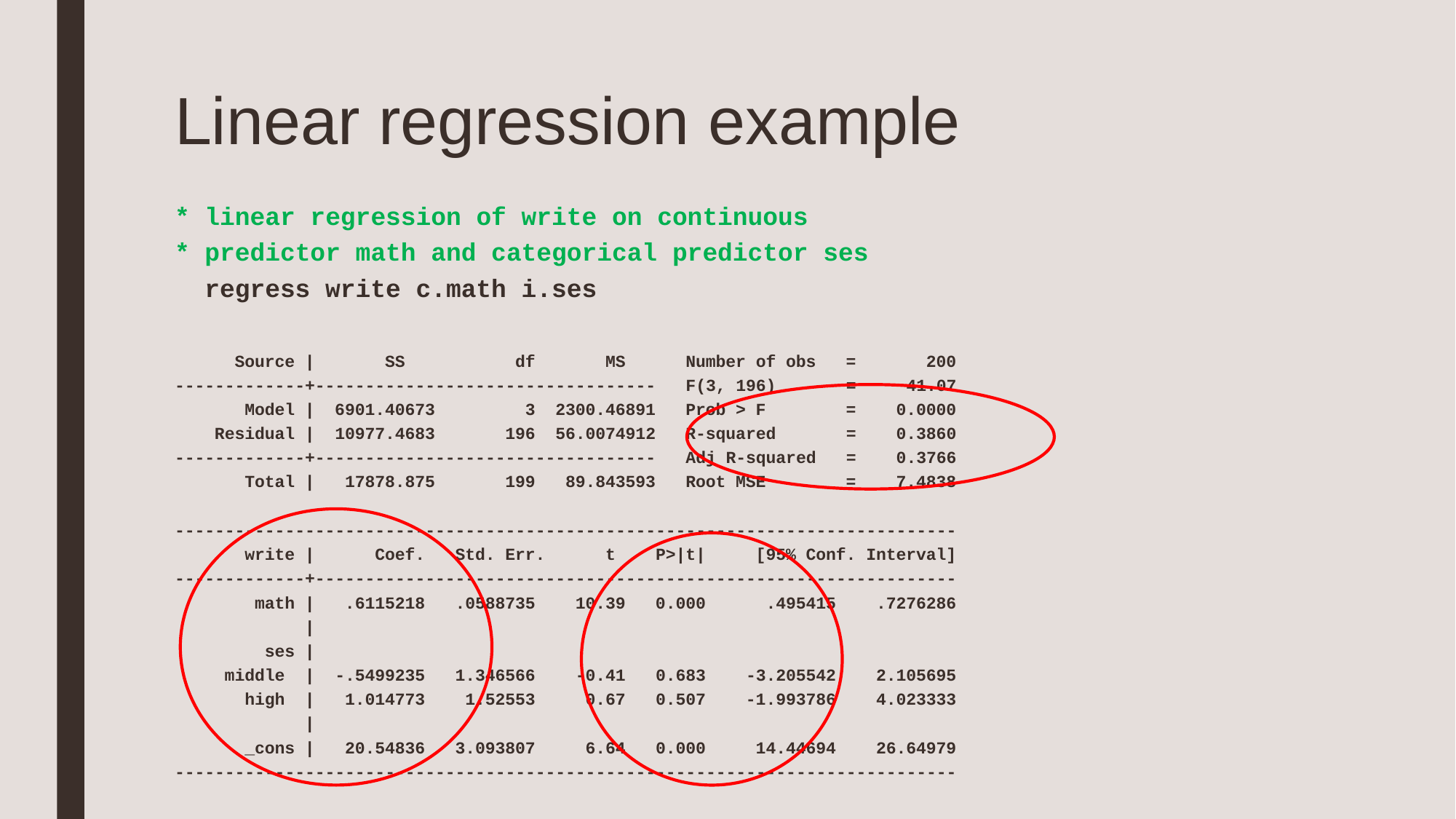

# Linear regression example
* linear regression of write on continuous
* predictor math and categorical predictor ses
  regress write c.math i.ses

      Source |       SS           df       MS      Number of obs   =       200
-------------+----------------------------------   F(3, 196)       =     41.07
       Model |  6901.40673         3  2300.46891   Prob > F        =    0.0000
    Residual |  10977.4683       196  56.0074912   R-squared       =    0.3860
-------------+----------------------------------   Adj R-squared   =    0.3766
       Total |   17878.875       199   89.843593   Root MSE        =    7.4838

------------------------------------------------------------------------------
       write |      Coef.   Std. Err.      t    P>|t|     [95% Conf. Interval]
-------------+----------------------------------------------------------------
        math |   .6115218   .0588735    10.39   0.000      .495415    .7276286
             |
         ses |
     middle  |  -.5499235   1.346566    -0.41   0.683    -3.205542    2.105695
       high  |   1.014773    1.52553     0.67   0.507    -1.993786    4.023333
             |
       _cons |   20.54836   3.093807     6.64   0.000     14.44694    26.64979
------------------------------------------------------------------------------